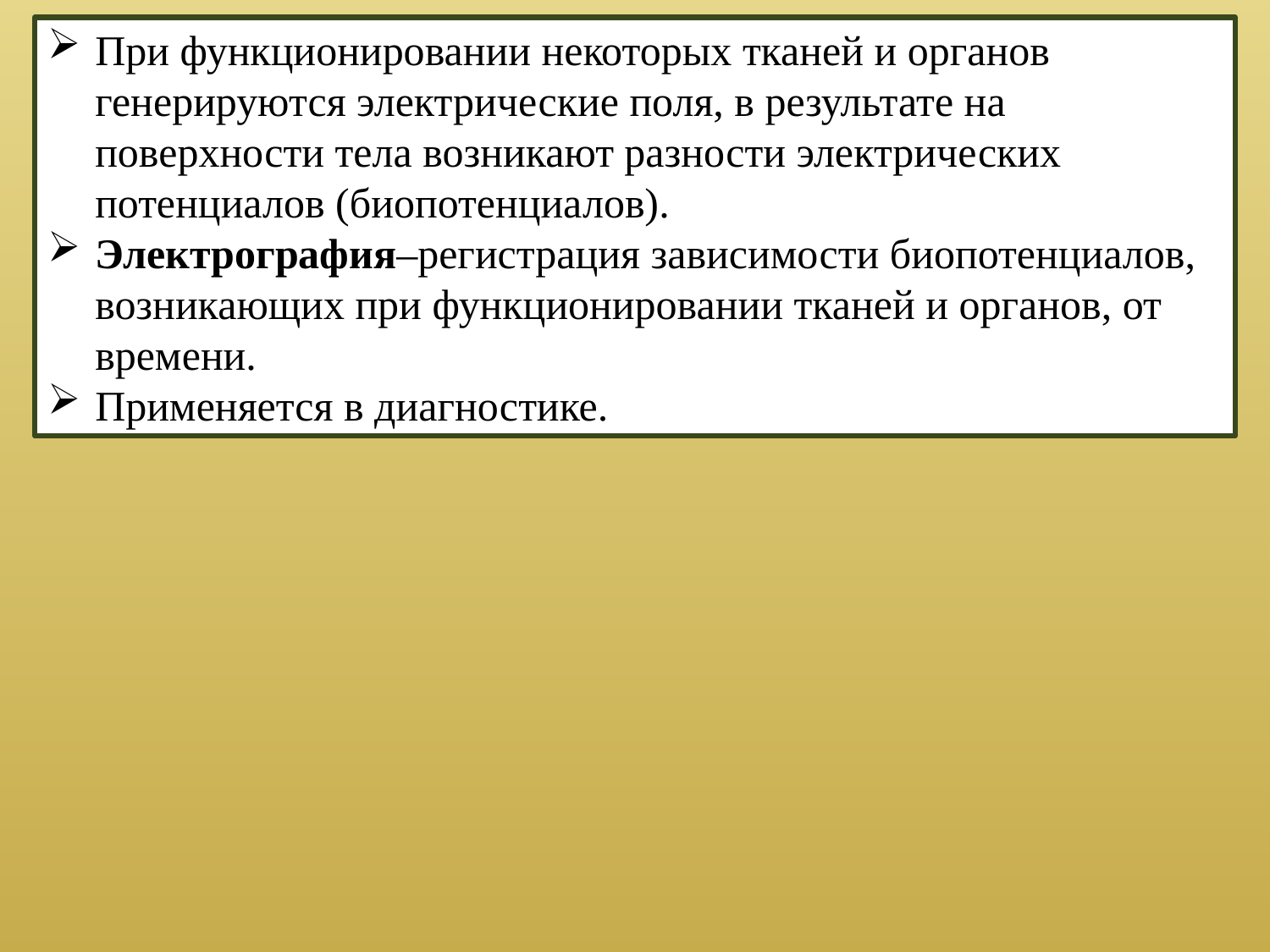

При функционировании некоторых тканей и органов генерируются электрические поля, в результате на поверхности тела возникают разности электрических потенциалов (биопотенциалов).
Электрография–регистрация зависимости биопотенциалов, возникающих при функционировании тканей и органов, от времени.
Применяется в диагностике.